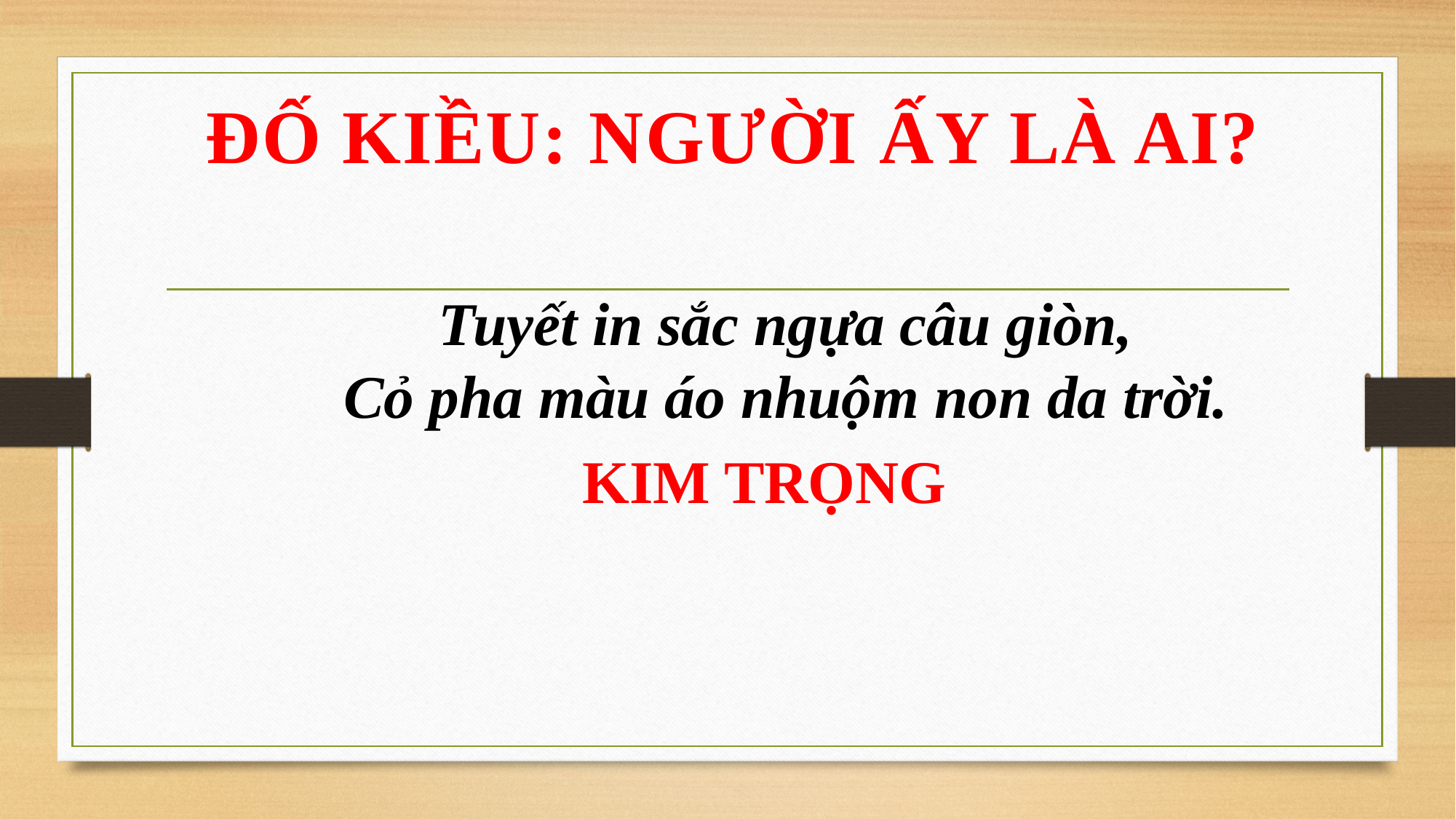

ĐỐ KIỀU: NGƯỜI ẤY LÀ AI?

Tuyết in sắc ngựa câu giòn,
Cỏ pha màu áo nhuộm non da trời.
KIM TRỌNG